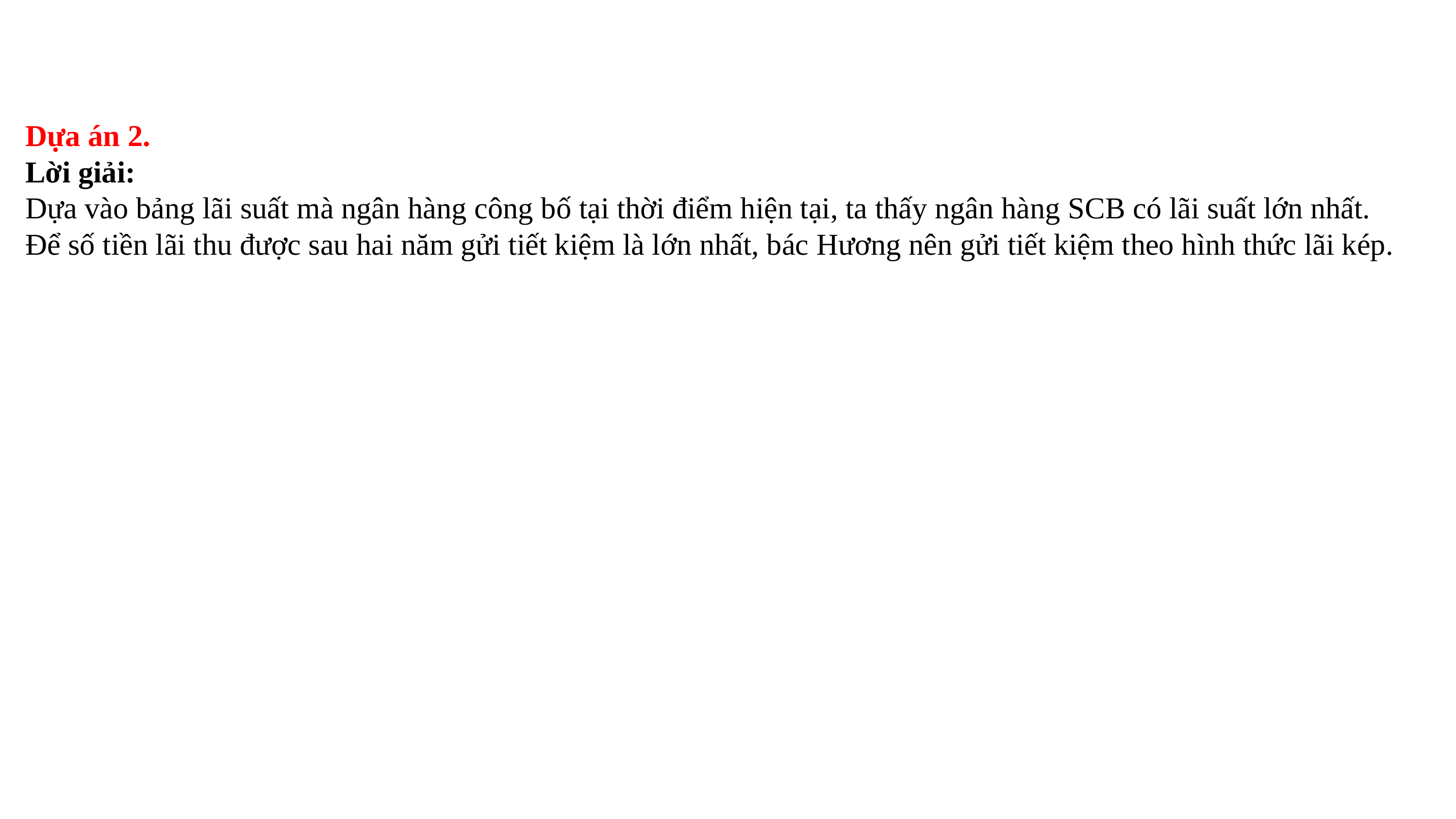

Dựa án 2.
Lời giải:
Dựa vào bảng lãi suất mà ngân hàng công bố tại thời điểm hiện tại, ta thấy ngân hàng SCB có lãi suất lớn nhất.
Để số tiền lãi thu được sau hai năm gửi tiết kiệm là lớn nhất, bác Hương nên gửi tiết kiệm theo hình thức lãi kép.